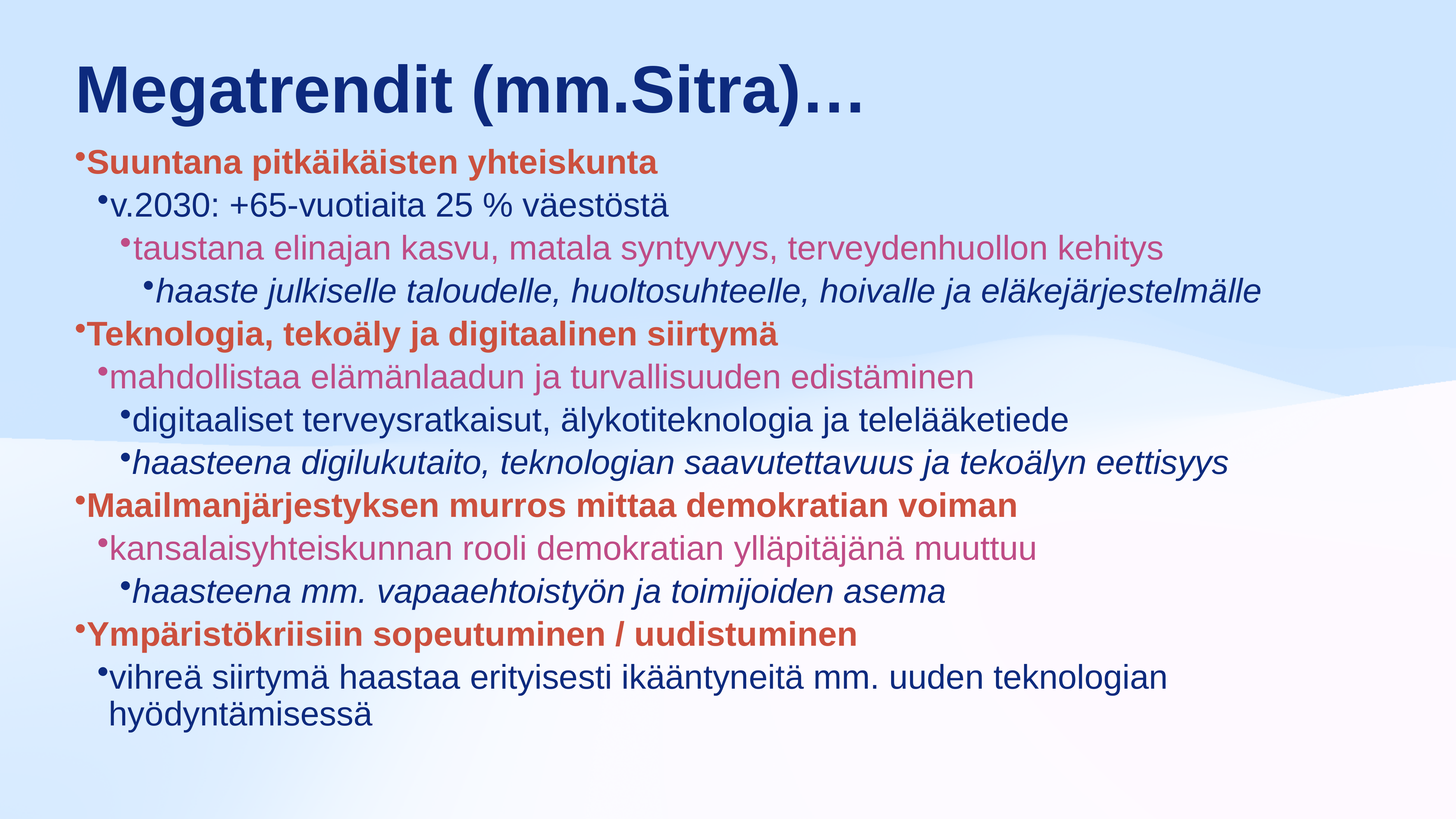

# Megatrendit (mm.Sitra)…
Suuntana pitkäikäisten yhteiskunta
v.2030: +65-vuotiaita 25 % väestöstä
taustana elinajan kasvu, matala syntyvyys, terveydenhuollon kehitys
haaste julkiselle taloudelle, huoltosuhteelle, hoivalle ja eläkejärjestelmälle
Teknologia, tekoäly ja digitaalinen siirtymä
mahdollistaa elämänlaadun ja turvallisuuden edistäminen
digitaaliset terveysratkaisut, älykotiteknologia ja telelääketiede
haasteena digilukutaito, teknologian saavutettavuus ja tekoälyn eettisyys
Maailmanjärjestyksen murros mittaa demokratian voiman
kansalaisyhteiskunnan rooli demokratian ylläpitäjänä muuttuu
haasteena mm. vapaaehtoistyön ja toimijoiden asema
Ympäristökriisiin sopeutuminen / uudistuminen
vihreä siirtymä haastaa erityisesti ikääntyneitä mm. uuden teknologian hyödyntämisessä